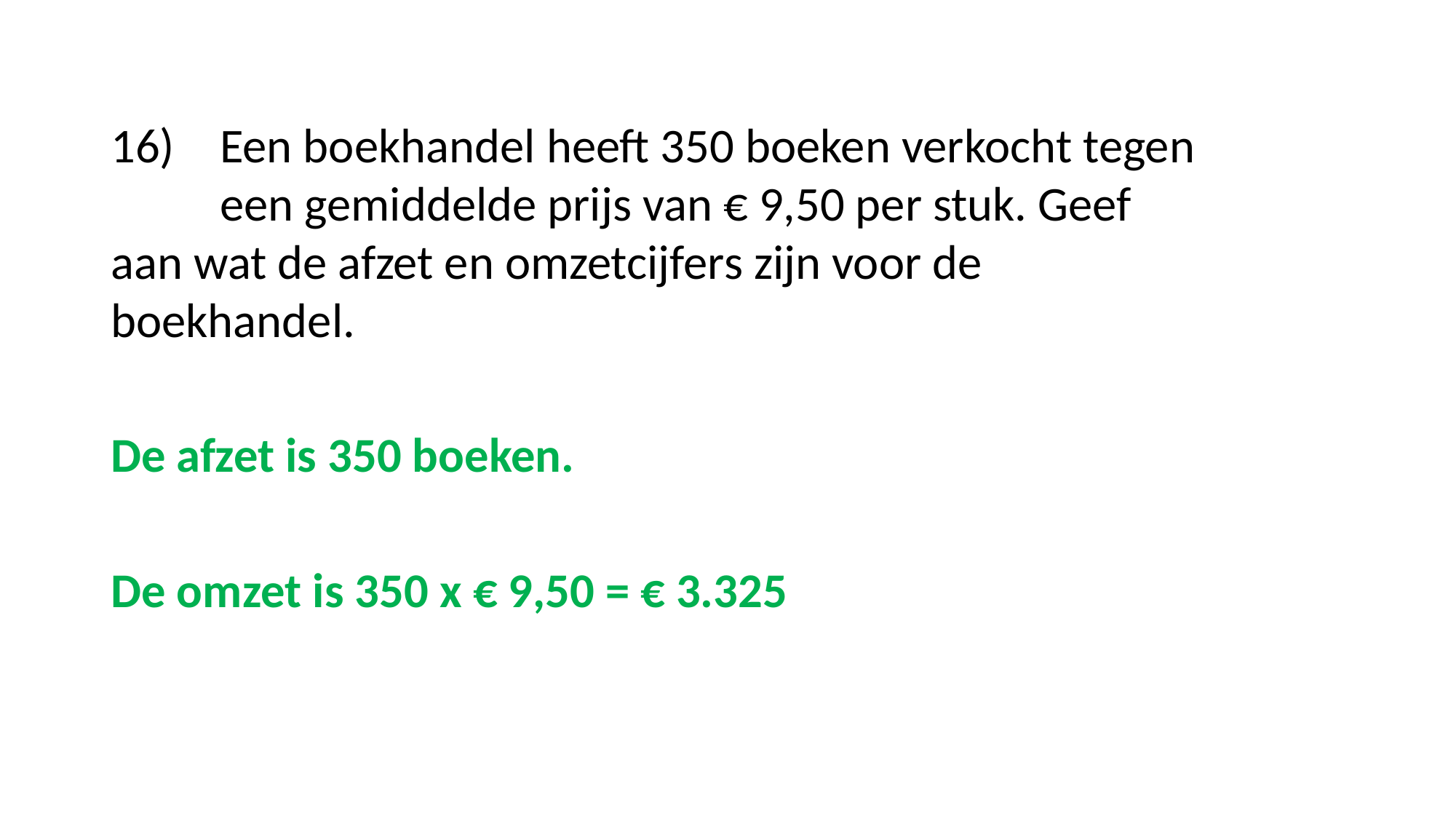

#
16)	Een boekhandel heeft 350 boeken verkocht tegen 	een gemiddelde prijs van € 9,50 per stuk. Geef 	aan wat de afzet en omzetcijfers zijn voor de 	boekhandel.
De afzet is 350 boeken.

De omzet is 350 x € 9,50 = € 3.325